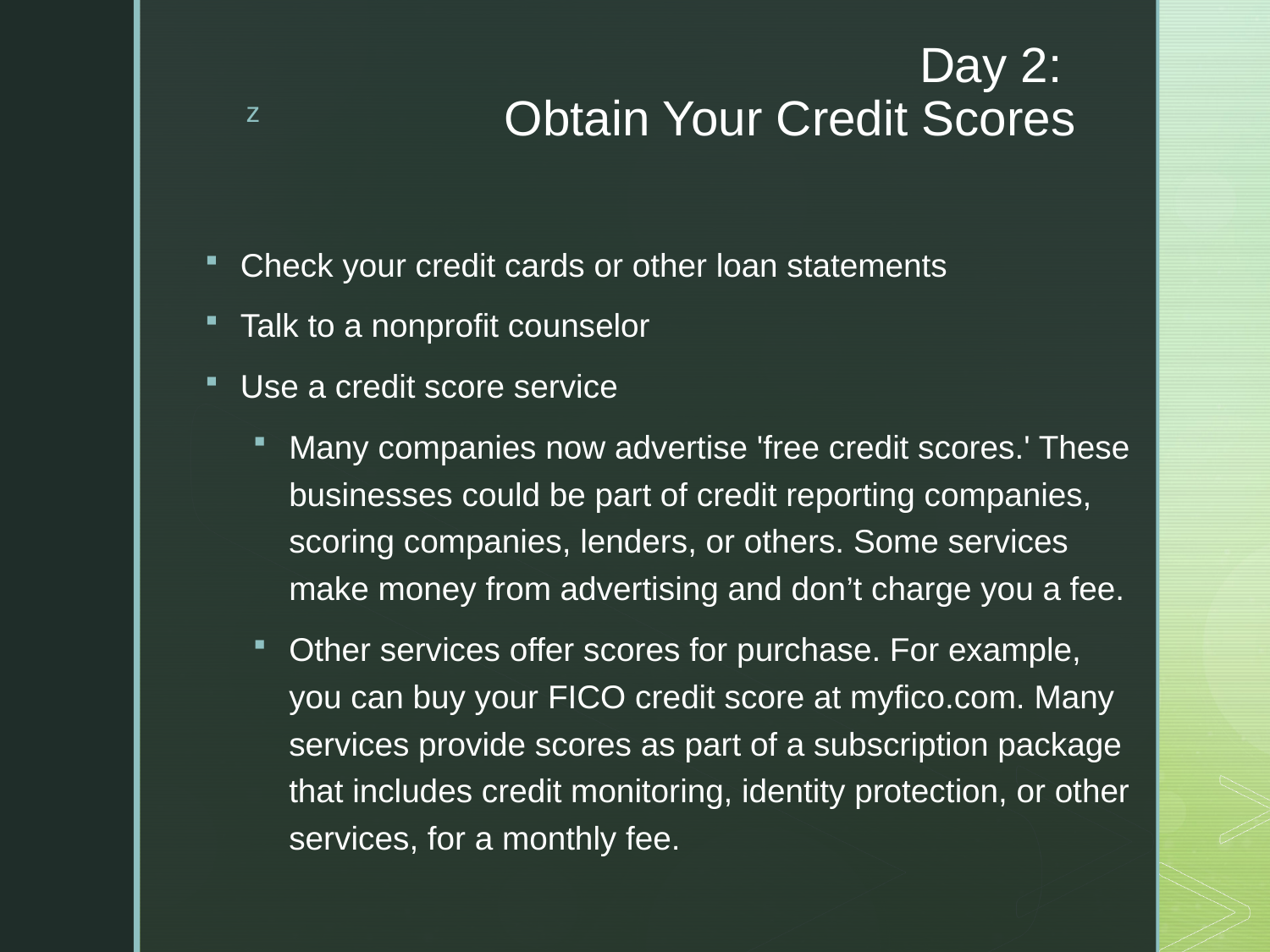

# Day 2: Obtain Your Credit Scores

Check your credit cards or other loan statements
Talk to a nonprofit counselor
Use a credit score service
Many companies now advertise 'free credit scores.' These businesses could be part of credit reporting companies, scoring companies, lenders, or others. Some services make money from advertising and don’t charge you a fee.
Other services offer scores for purchase. For example, you can buy your FICO credit score at myfico.com. Many services provide scores as part of a subscription package that includes credit monitoring, identity protection, or other services, for a monthly fee.